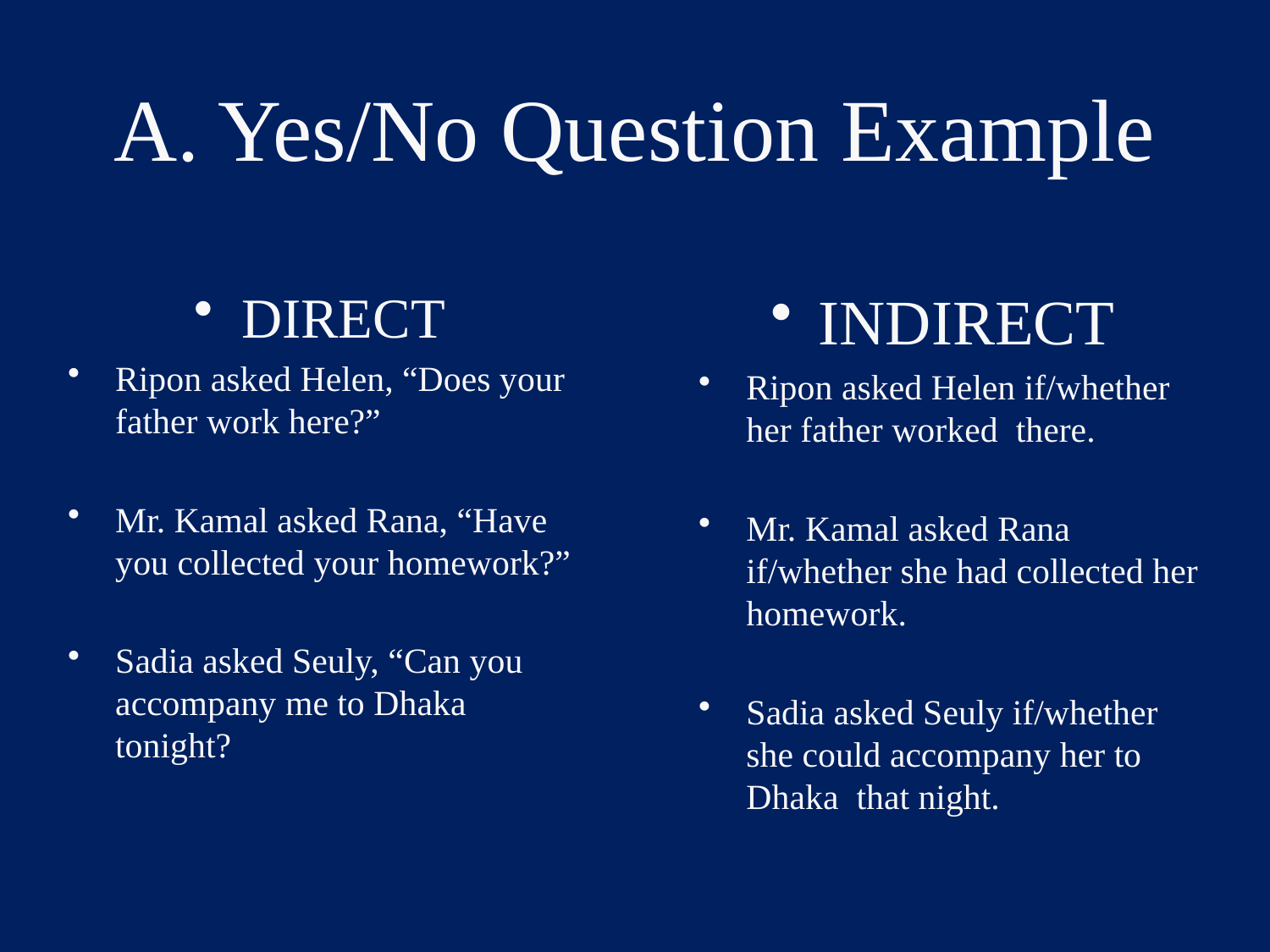

# A. Yes/No Question Example
DIRECT
Ripon asked Helen, “Does your father work here?”

Mr. Kamal asked Rana, “Have you collected your homework?”

Sadia asked Seuly, “Can you accompany me to Dhaka tonight?

INDIRECT
Ripon asked Helen if/whether her father worked  there.

Mr. Kamal asked Rana if/whether she had collected her homework.

Sadia asked Seuly if/whether she could accompany her to Dhaka  that night.